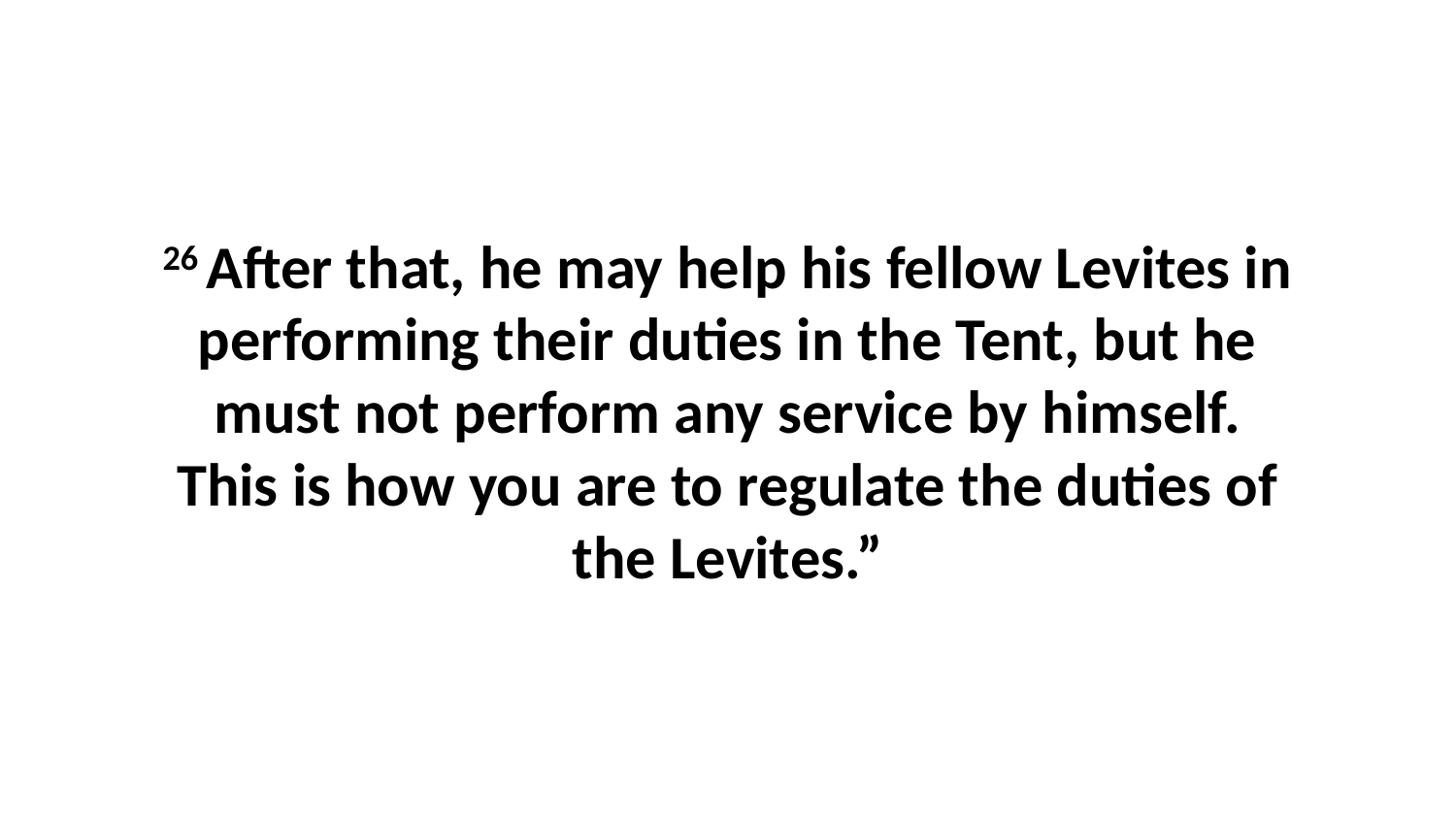

26 After that, he may help his fellow Levites in performing their duties in the Tent, but he must not perform any service by himself. This is how you are to regulate the duties of the Levites.”